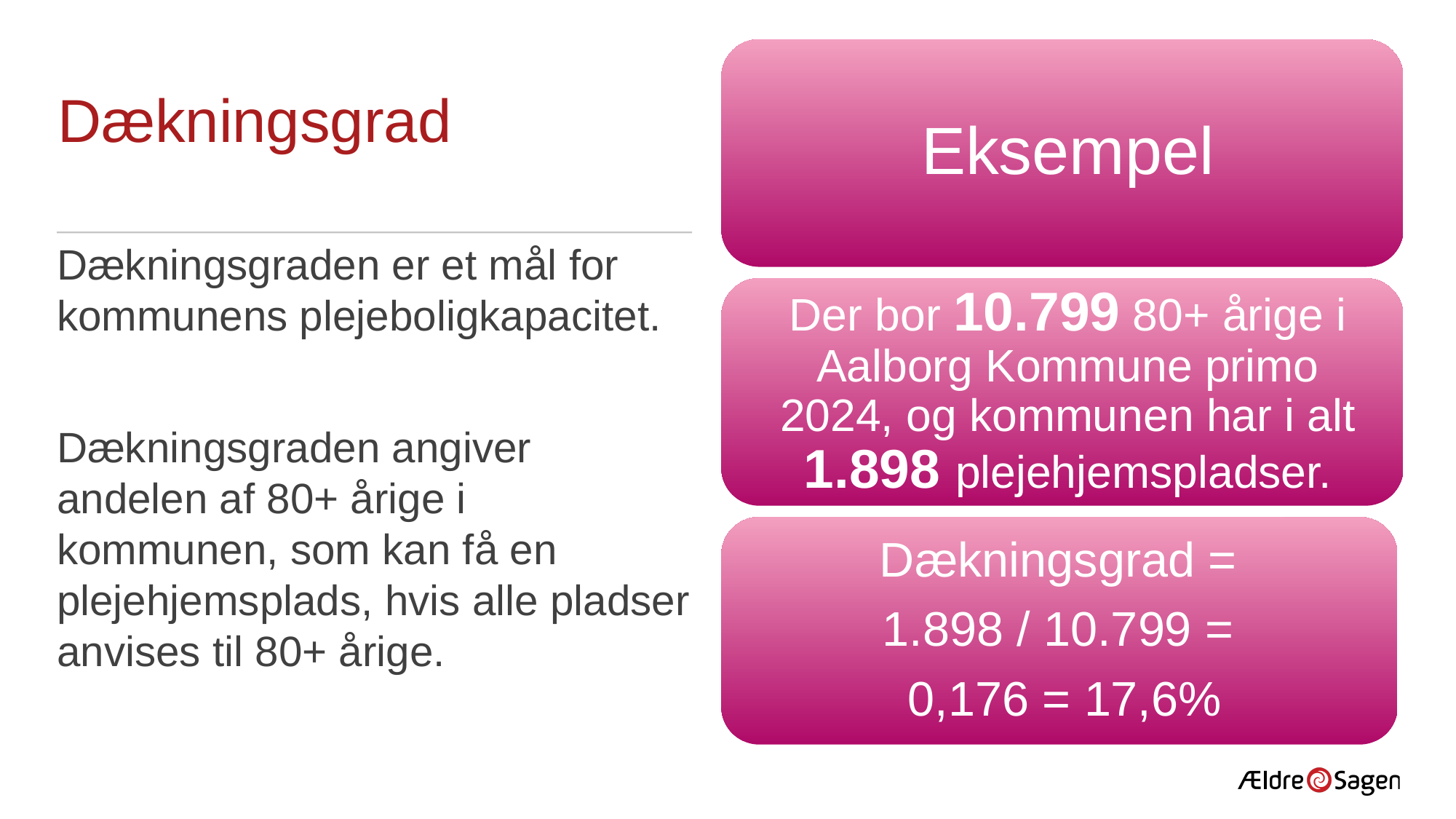

Eksempel
Der bor 10.799 80+ årige i Aalborg Kommune primo 2024, og kommunen har i alt 1.898 plejehjemspladser.
Dækningsgrad =
1.898 / 10.799 =
0,176 = 17,6%
# Dækningsgrad
Dækningsgraden er et mål for kommunens plejeboligkapacitet.

Dækningsgraden angiver andelen af 80+ årige i kommunen, som kan få en plejehjemsplads, hvis alle pladser anvises til 80+ årige.